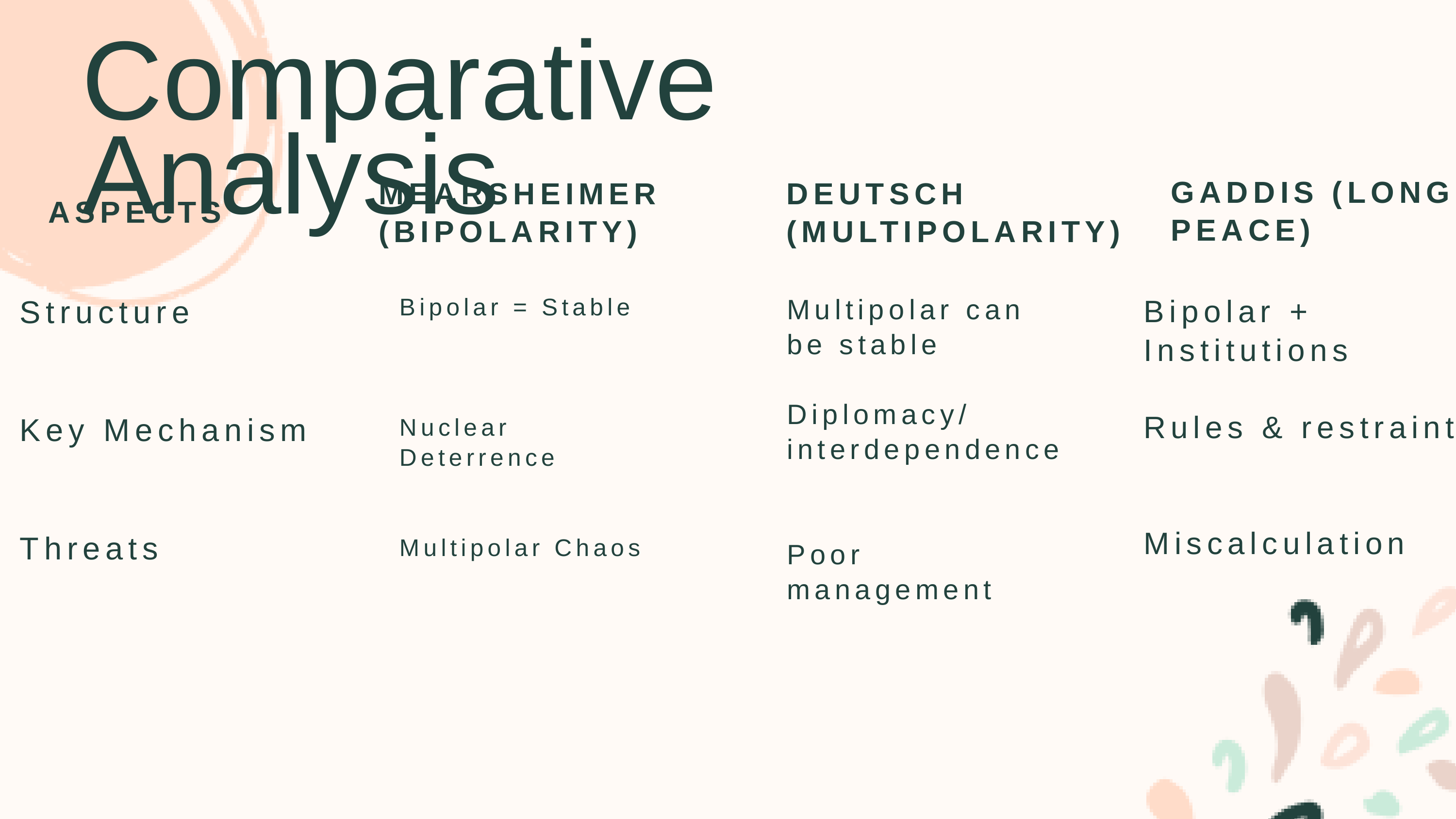

Comparative Analysis

GADDIS (LONG PEACE)
MEARSHEIMER (BIPOLARITY)
DEUTSCH (MULTIPOLARITY)
ASPECTS
Structure

Key Mechanism

Threats
Bipolar = Stable

Nuclear Deterrence

Multipolar Chaos

Multipolar can be stable

Diplomacy/interdependence

Poor management
Bipolar + Institutions

Rules & restraint

Miscalculation